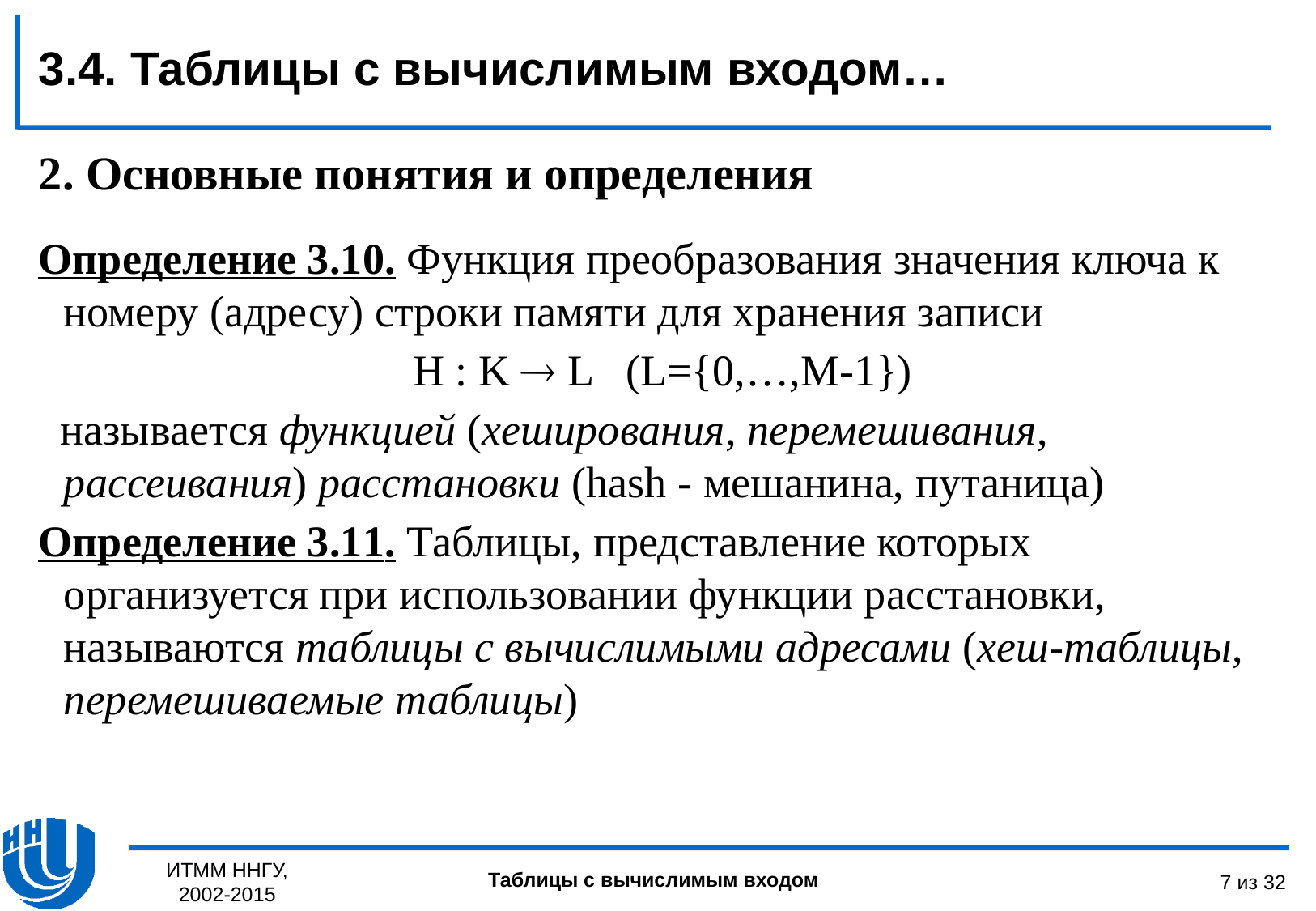

3.4. Таблицы с вычислимым входом…
2. Основные понятия и определения
Определение 3.10. Функция преобразования значения ключа к номеру (адресу) строки памяти для хранения записи
H : K → L   (L={0,…,M-1})
  называется функцией (хеширования, перемешивания, рассеивания) расстановки (hash - мешанина, путаница)
Определение 3.11. Таблицы, представление которых организуется при использовании функции расстановки, называются таблицы с вычислимыми адресами (хеш-таблицы, перемешиваемые таблицы)
ИТММ ННГУ, 2002-2015
7 из 32
Таблицы с вычислимым входом